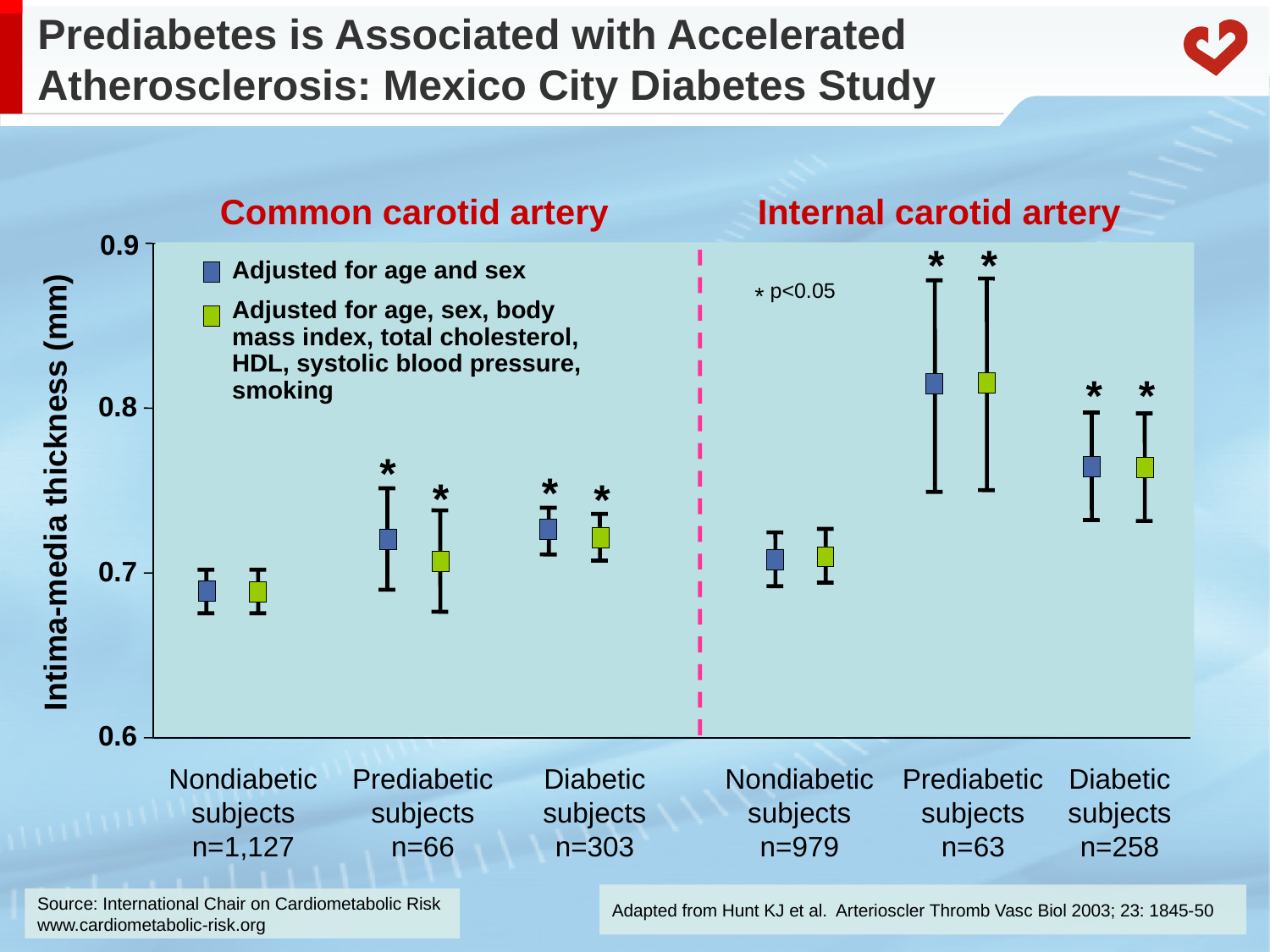

# Prediabetes is Associated with Accelerated Atherosclerosis: Mexico City Diabetes Study
Common carotid artery
Internal carotid artery
0.9
*
*

* p<0.05
Adjusted for age and sex
Adjusted for age, sex, body mass index, total cholesterol, HDL, systolic blood pressure, smoking

*
*

0.8

*

*
*
*
Intima-media thickness (mm)

0.7

0.6

Nondiabetic
subjects
n=1,127
Prediabetic
subjects
n=66
Diabetic
subjects
n=303
Nondiabetic
subjects
n=979
Prediabetic
subjects
n=63
Diabetic
subjects
n=258
Adapted from Hunt KJ et al.  Arterioscler Thromb Vasc Biol 2003; 23: 1845-50